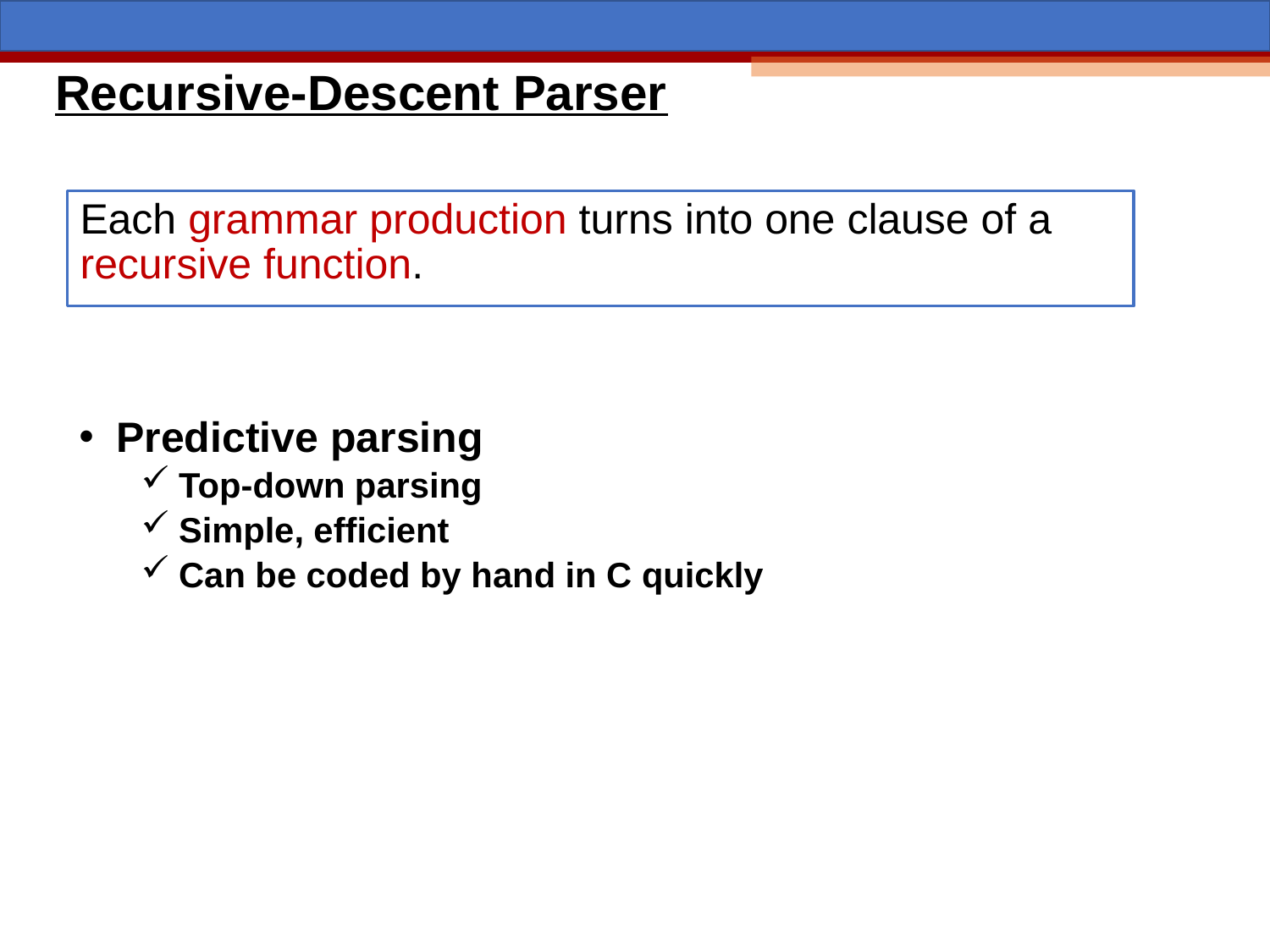

# Recursive-Descent Parser
Each grammar production turns into one clause of a recursive function.

Predictive parsing
Top-down parsing
Simple, efficient
Can be coded by hand in C quickly